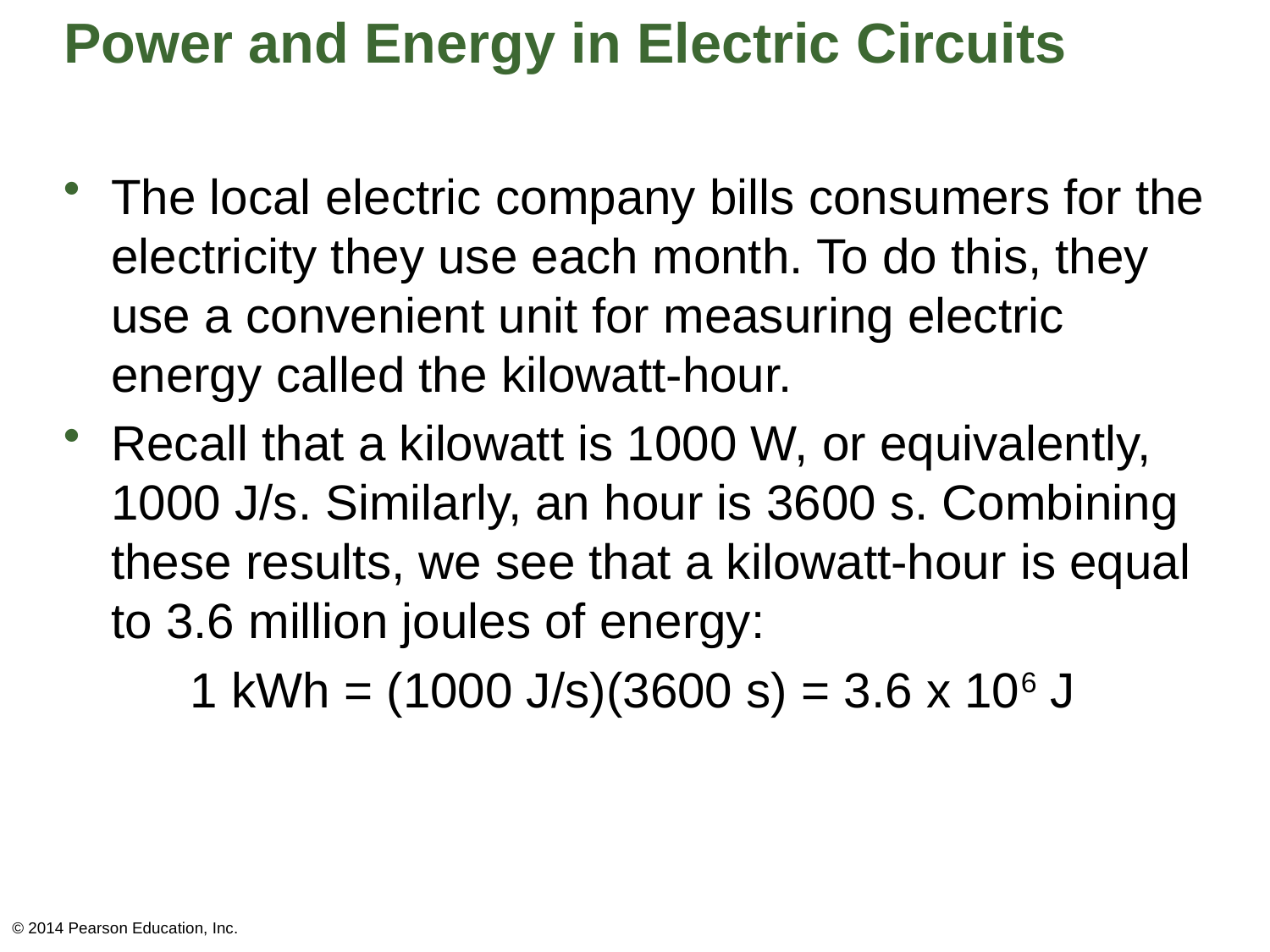

# Power and Energy in Electric Circuits
The local electric company bills consumers for the electricity they use each month. To do this, they use a convenient unit for measuring electric energy called the kilowatt-hour.
Recall that a kilowatt is 1000 W, or equivalently, 1000 J/s. Similarly, an hour is 3600 s. Combining these results, we see that a kilowatt-hour is equal to 3.6 million joules of energy:
	1 kWh = (1000 J/s)(3600 s) = 3.6 x 106 J
© 2014 Pearson Education, Inc.